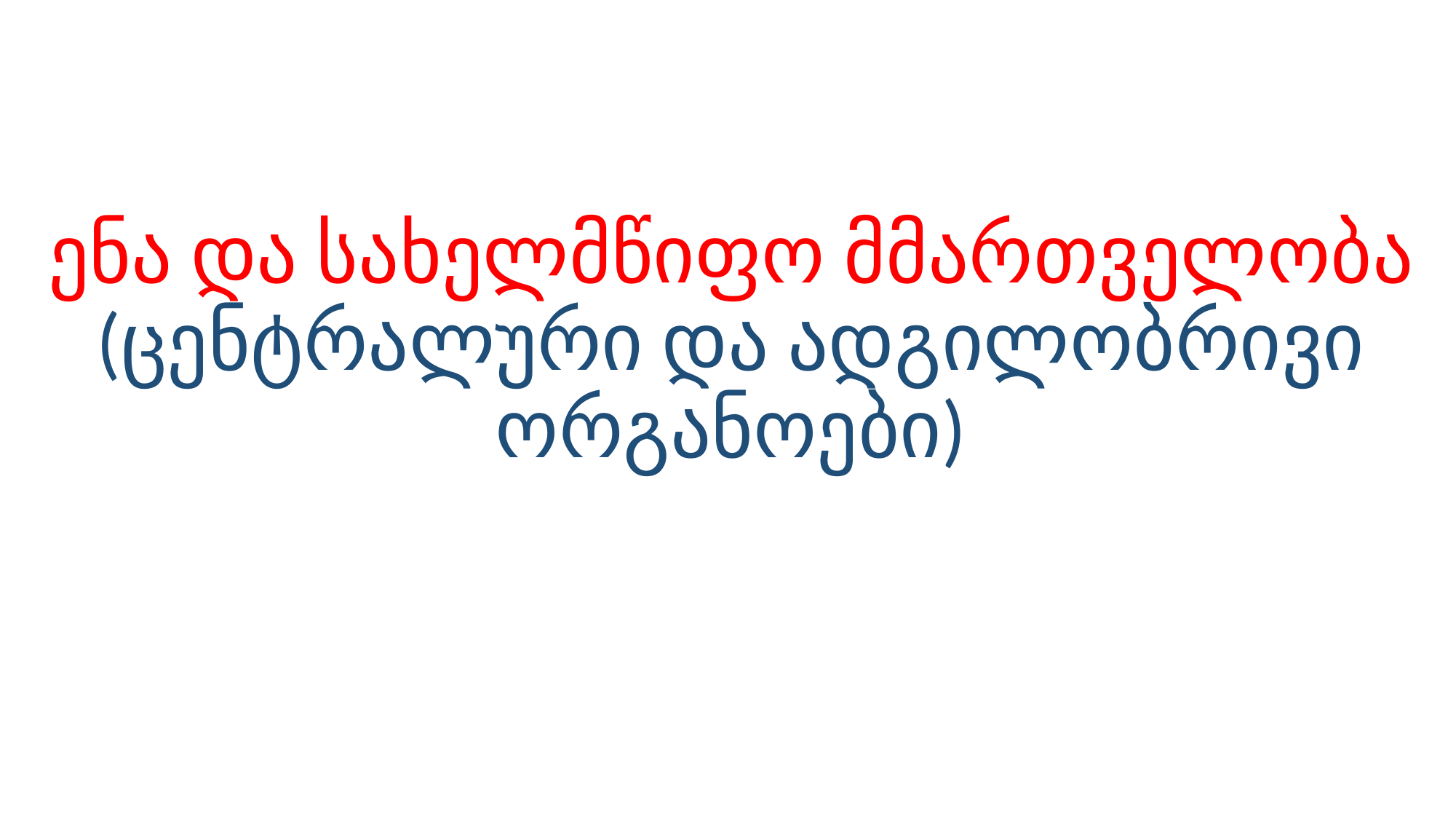

# ენა და სახელმწიფო მმართველობა (ცენტრალური და ადგილობრივი ორგანოები)